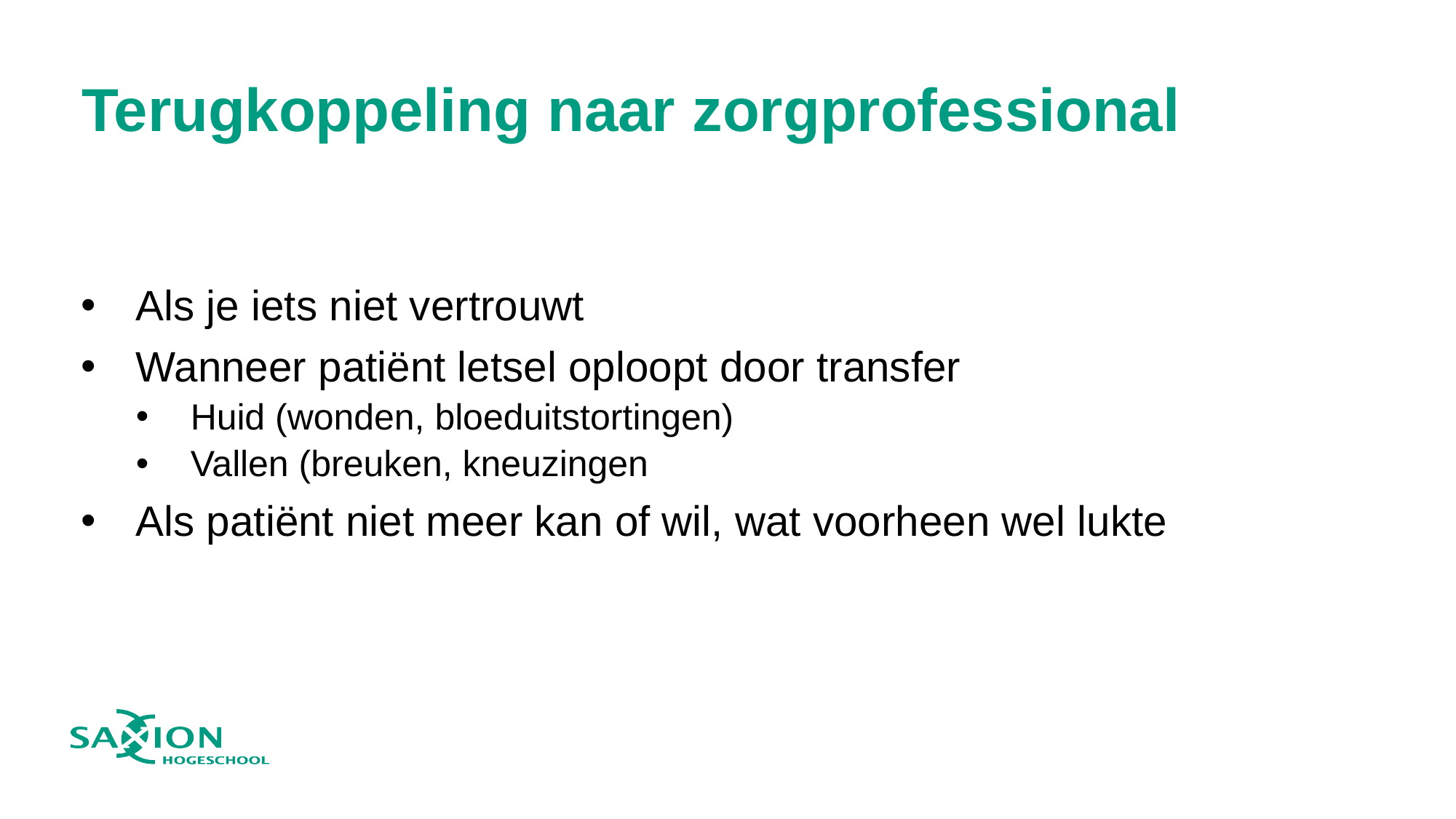

# Terugkoppeling naar zorgprofessional
Als je iets niet vertrouwt
Wanneer patiënt letsel oploopt door transfer
Huid (wonden, bloeduitstortingen)
Vallen (breuken, kneuzingen
Als patiënt niet meer kan of wil, wat voorheen wel lukte